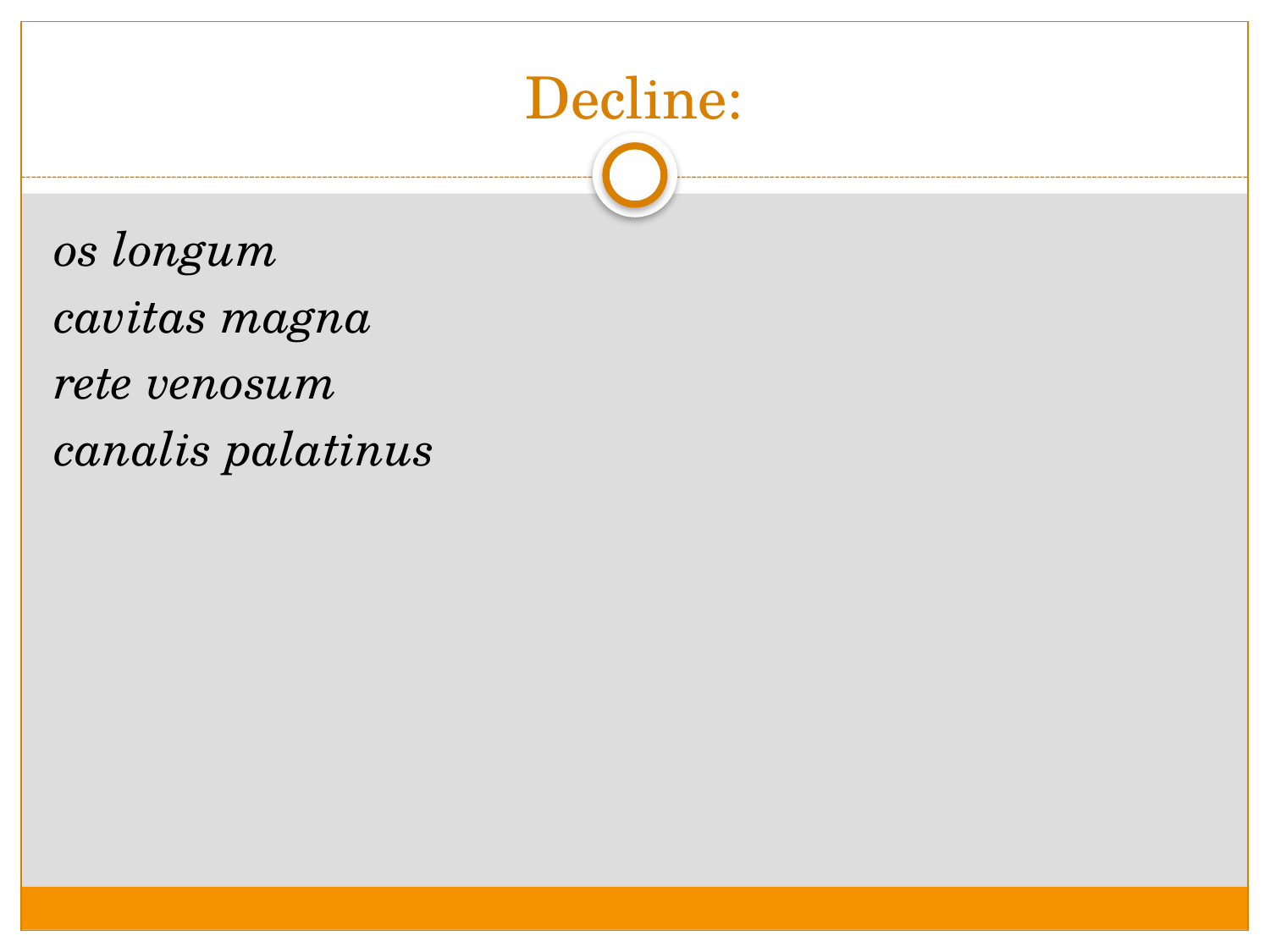

# Decline:
os longum
cavitas magna
rete venosum
canalis palatinus